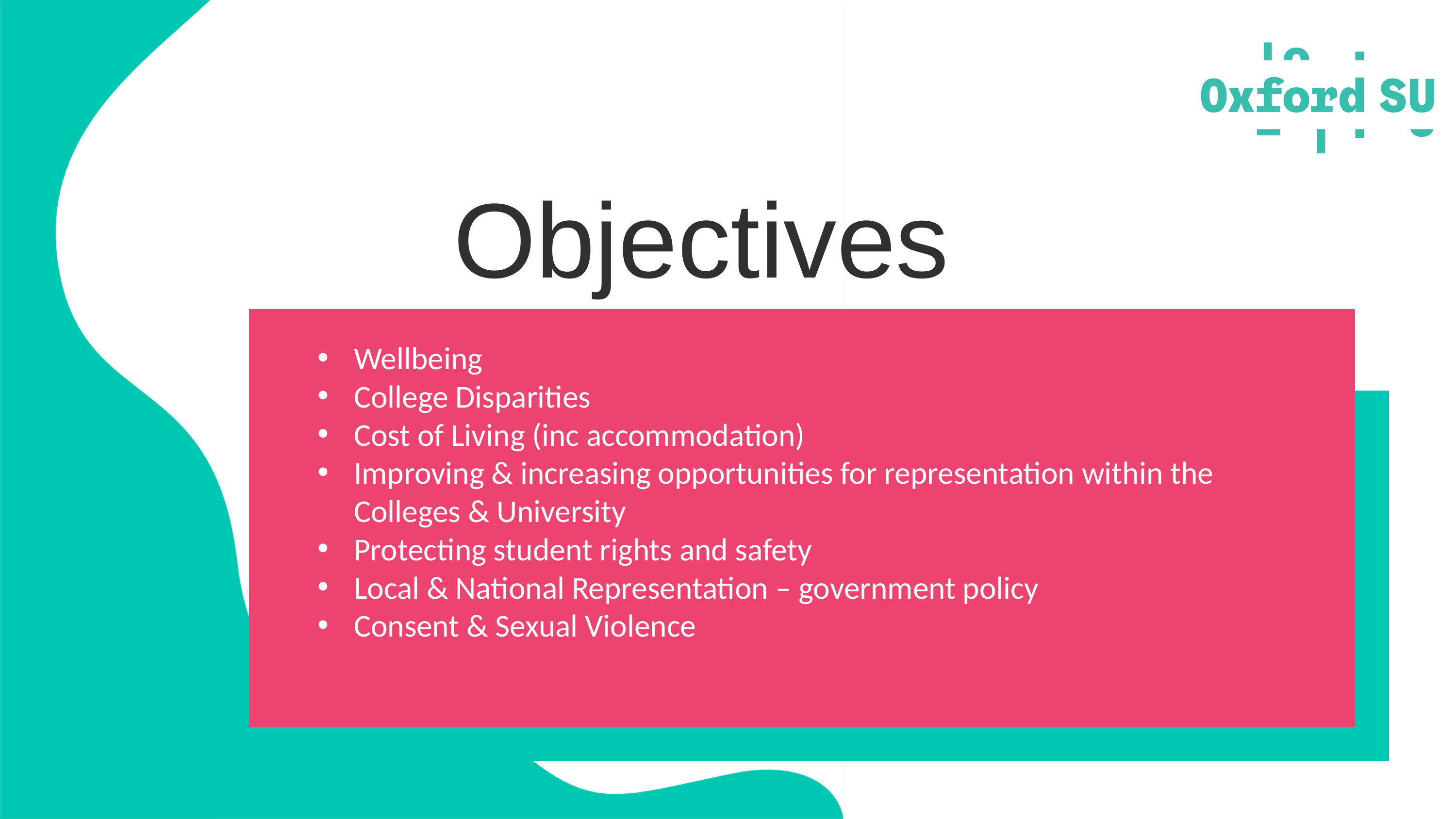

Objectives

Wellbeing
College Disparities
Cost of Living (inc accommodation)
Improving & increasing opportunities for representation within the Colleges & University
Protecting student rights and safety
Local & National Representation – government policy
Consent & Sexual Violence